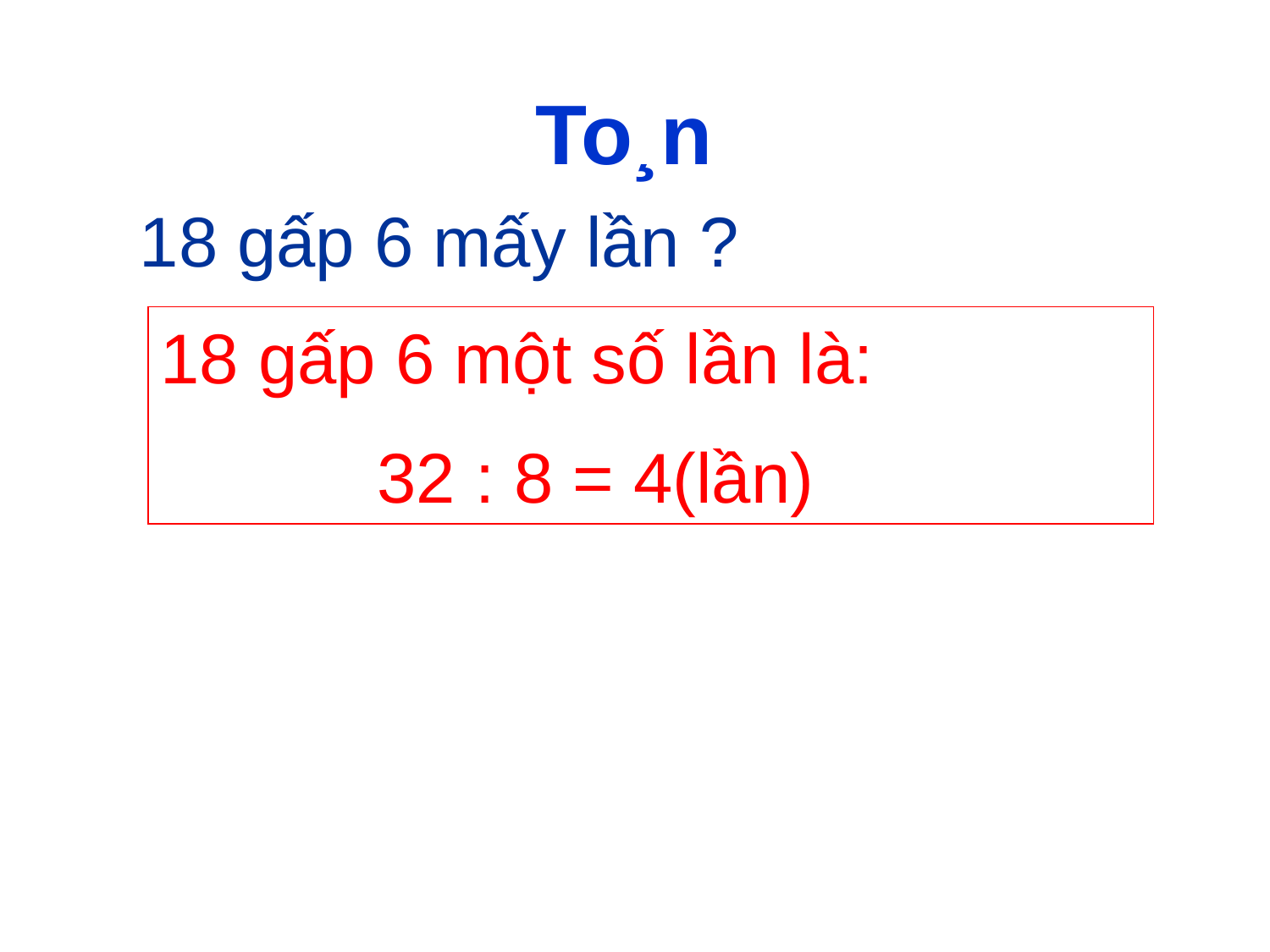

To¸n
18 gấp 6 mấy lần ?

18 gấp 6 một số lần là:
           32 : 8 = 4(lần)